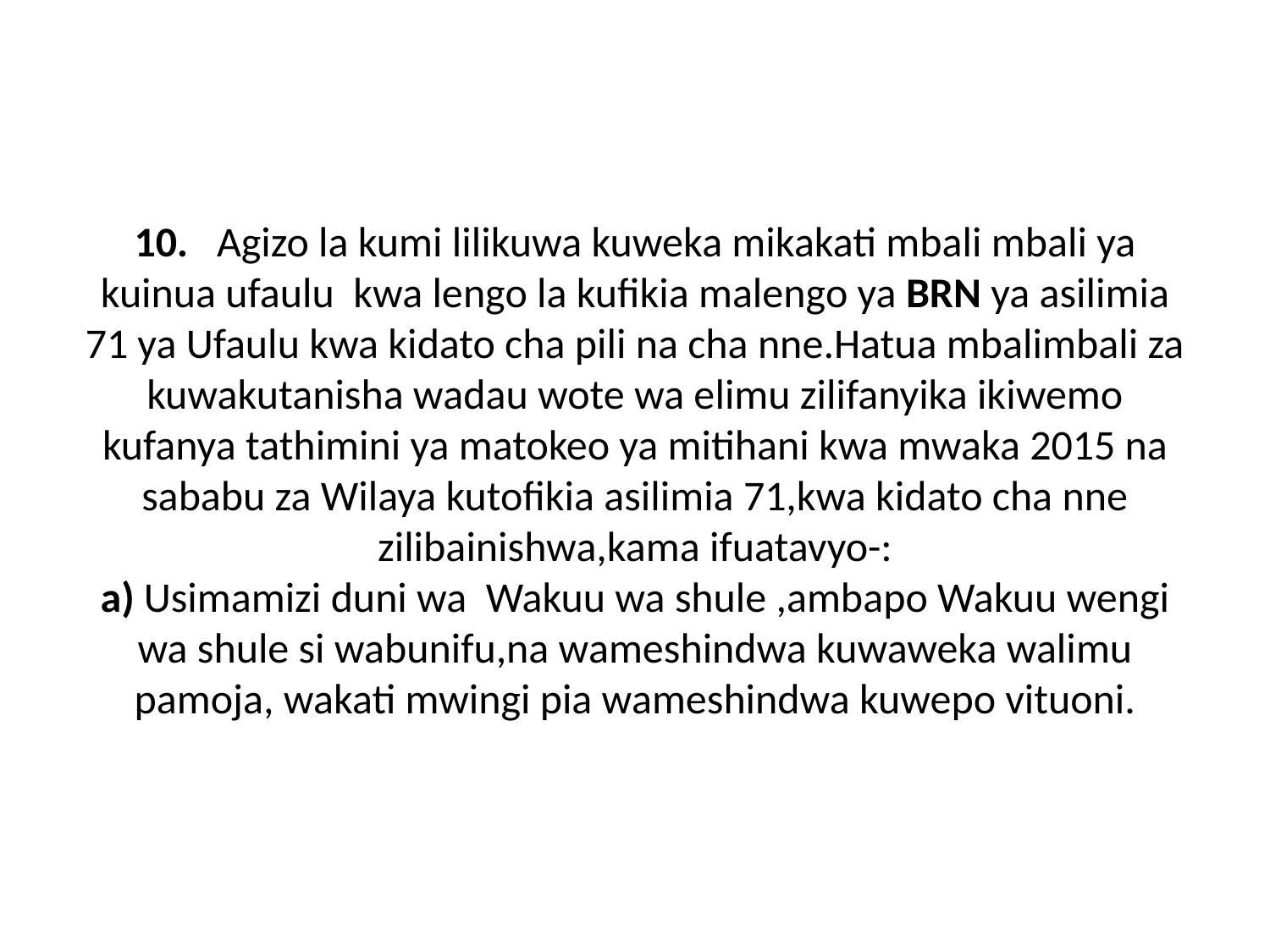

# 10.   Agizo la kumi lilikuwa kuweka mikakati mbali mbali ya kuinua ufaulu  kwa lengo la kufikia malengo ya BRN ya asilimia 71 ya Ufaulu kwa kidato cha pili na cha nne.Hatua mbalimbali za kuwakutanisha wadau wote wa elimu zilifanyika ikiwemo kufanya tathimini ya matokeo ya mitihani kwa mwaka 2015 na sababu za Wilaya kutofikia asilimia 71,kwa kidato cha nne zilibainishwa,kama ifuatavyo-: a) Usimamizi duni wa  Wakuu wa shule ,ambapo Wakuu wengi wa shule si wabunifu,na wameshindwa kuwaweka walimu pamoja, wakati mwingi pia wameshindwa kuwepo vituoni.